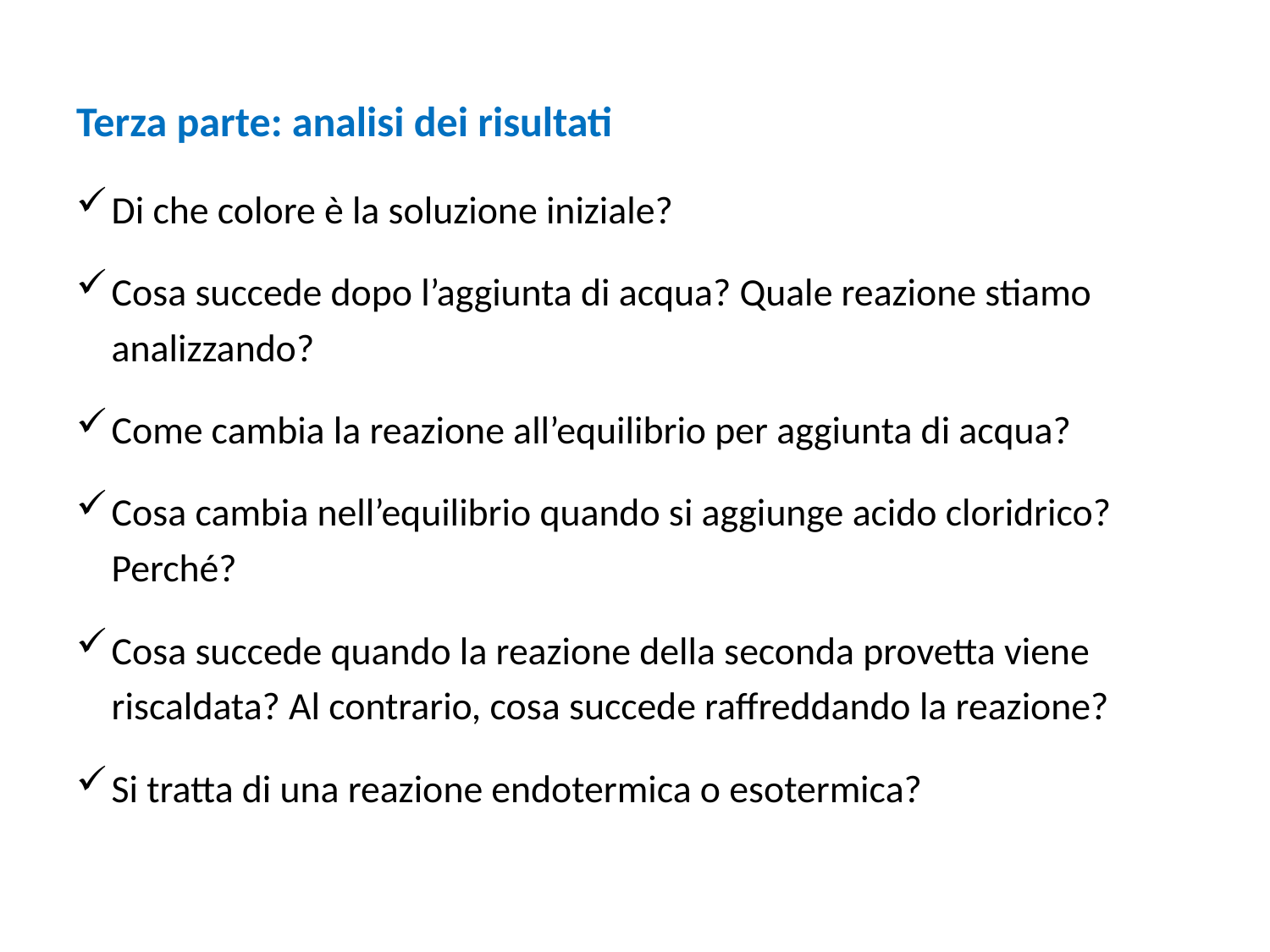

# Terza parte: analisi dei risultati
Di che colore è la soluzione iniziale?
Cosa succede dopo l’aggiunta di acqua? Quale reazione stiamo analizzando?
Come cambia la reazione all’equilibrio per aggiunta di acqua?
Cosa cambia nell’equilibrio quando si aggiunge acido cloridrico? Perché?
Cosa succede quando la reazione della seconda provetta viene riscaldata? Al contrario, cosa succede raffreddando la reazione?
Si tratta di una reazione endotermica o esotermica?